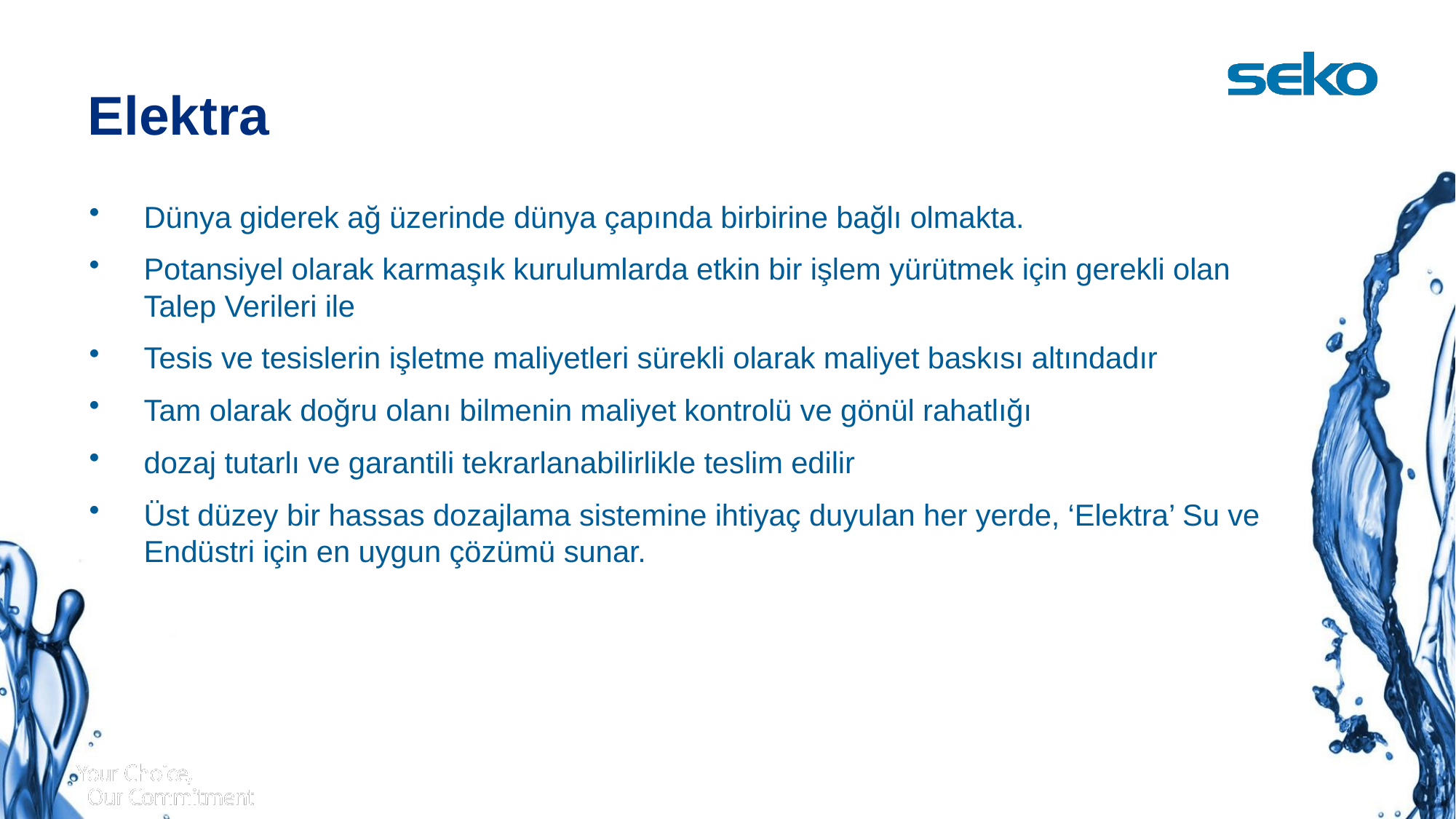

# Elektra
Dünya giderek ağ üzerinde dünya çapında birbirine bağlı olmakta.
Potansiyel olarak karmaşık kurulumlarda etkin bir işlem yürütmek için gerekli olan Talep Verileri ile
Tesis ve tesislerin işletme maliyetleri sürekli olarak maliyet baskısı altındadır
Tam olarak doğru olanı bilmenin maliyet kontrolü ve gönül rahatlığı
dozaj tutarlı ve garantili tekrarlanabilirlikle teslim edilir
Üst düzey bir hassas dozajlama sistemine ihtiyaç duyulan her yerde, ‘Elektra’ Su ve Endüstri için en uygun çözümü sunar.